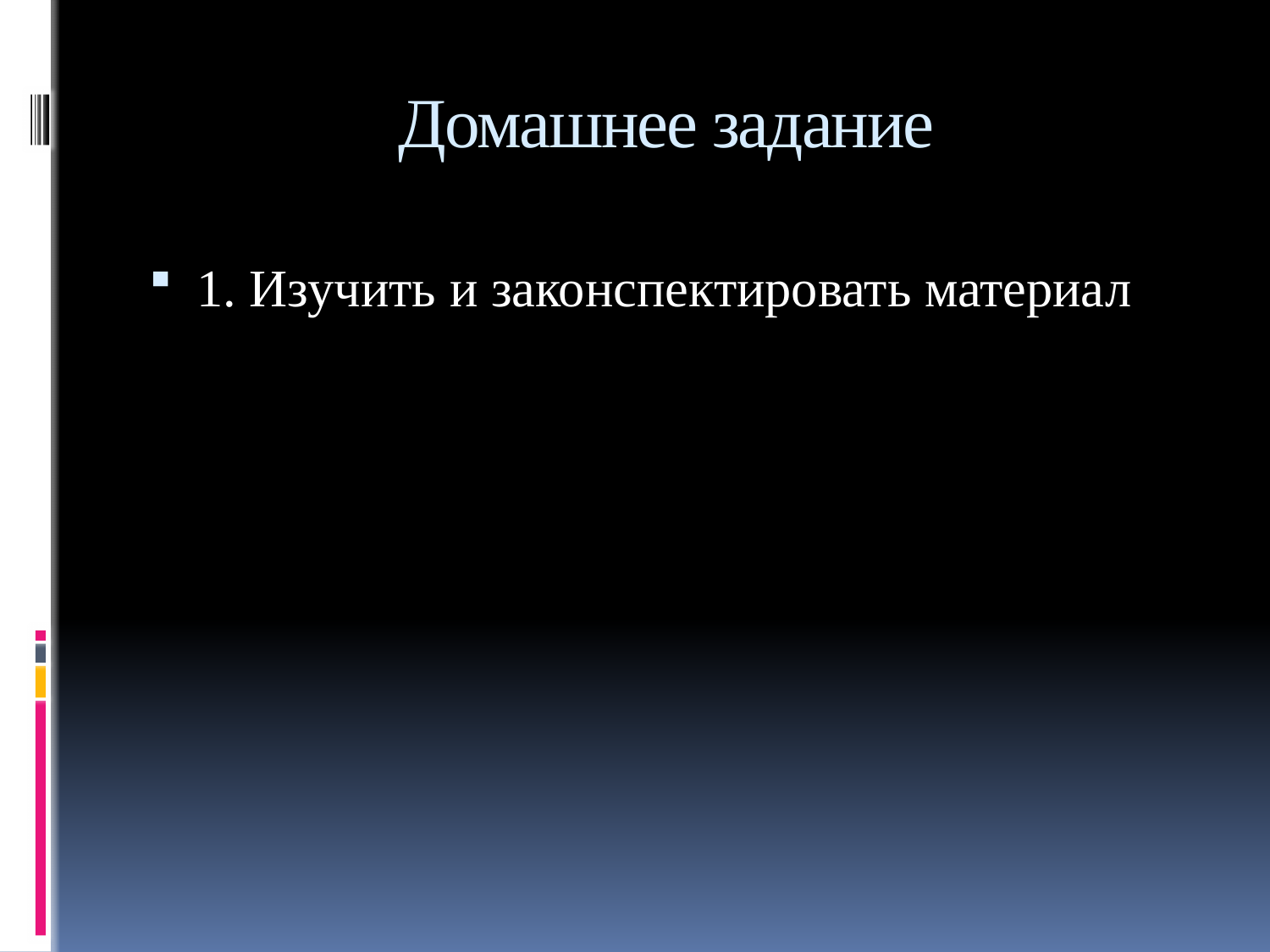

# Домашнее задание
1. Изучить и законспектировать материал